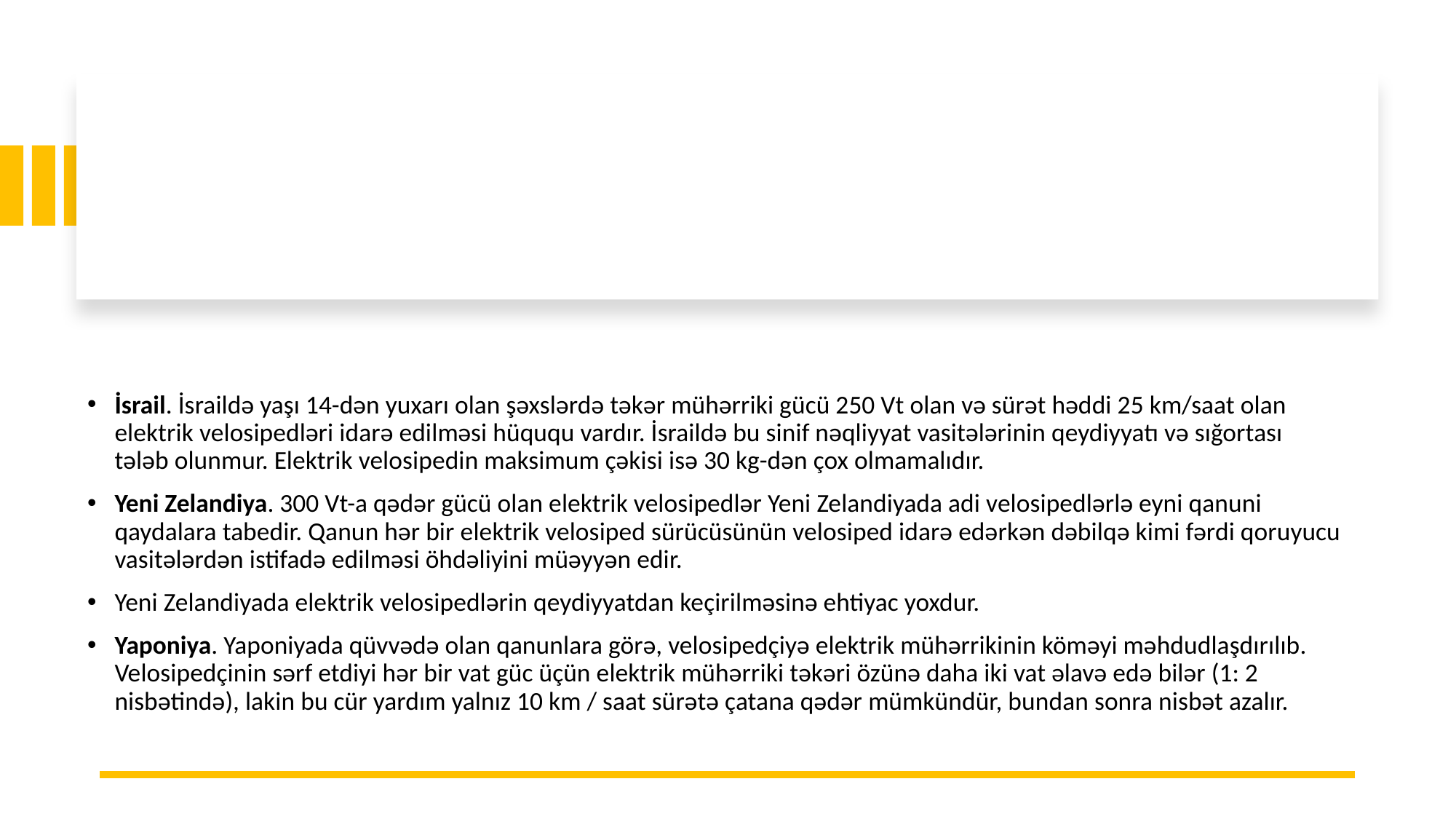

İsrail. İsraildə yaşı 14-dən yuxarı olan şəxslərdə təkər mühərriki gücü 250 Vt olan və sürət həddi 25 km/saat olan elektrik velosipedləri idarə edilməsi hüququ vardır. İsraildə bu sinif nəqliyyat vasitələrinin qeydiyyatı və sığortası tələb olunmur. Elektrik velosipedin maksimum çəkisi isə 30 kg-dən çox olmamalıdır.
Yeni Zelandiya. 300 Vt-a qədər gücü olan elektrik velosipedlər Yeni Zelandiyada adi velosipedlərlə eyni qanuni qaydalara tabedir. Qanun hər bir elektrik velosiped sürücüsünün velosiped idarə edərkən dəbilqə kimi fərdi qoruyucu vasitələrdən istifadə edilməsi öhdəliyini müəyyən edir.
Yeni Zelandiyada elektrik velosipedlərin qeydiyyatdan keçirilməsinə ehtiyac yoxdur.
Yaponiya. Yaponiyada qüvvədə olan qanunlara görə, velosipedçiyə elektrik mühərrikinin köməyi məhdudlaşdırılıb. Velosipedçinin sərf etdiyi hər bir vat güc üçün elektrik mühərriki təkəri özünə daha iki vat əlavə edə bilər (1: 2 nisbətində), lakin bu cür yardım yalnız 10 km / saat sürətə çatana qədər mümkündür, bundan sonra nisbət azalır.